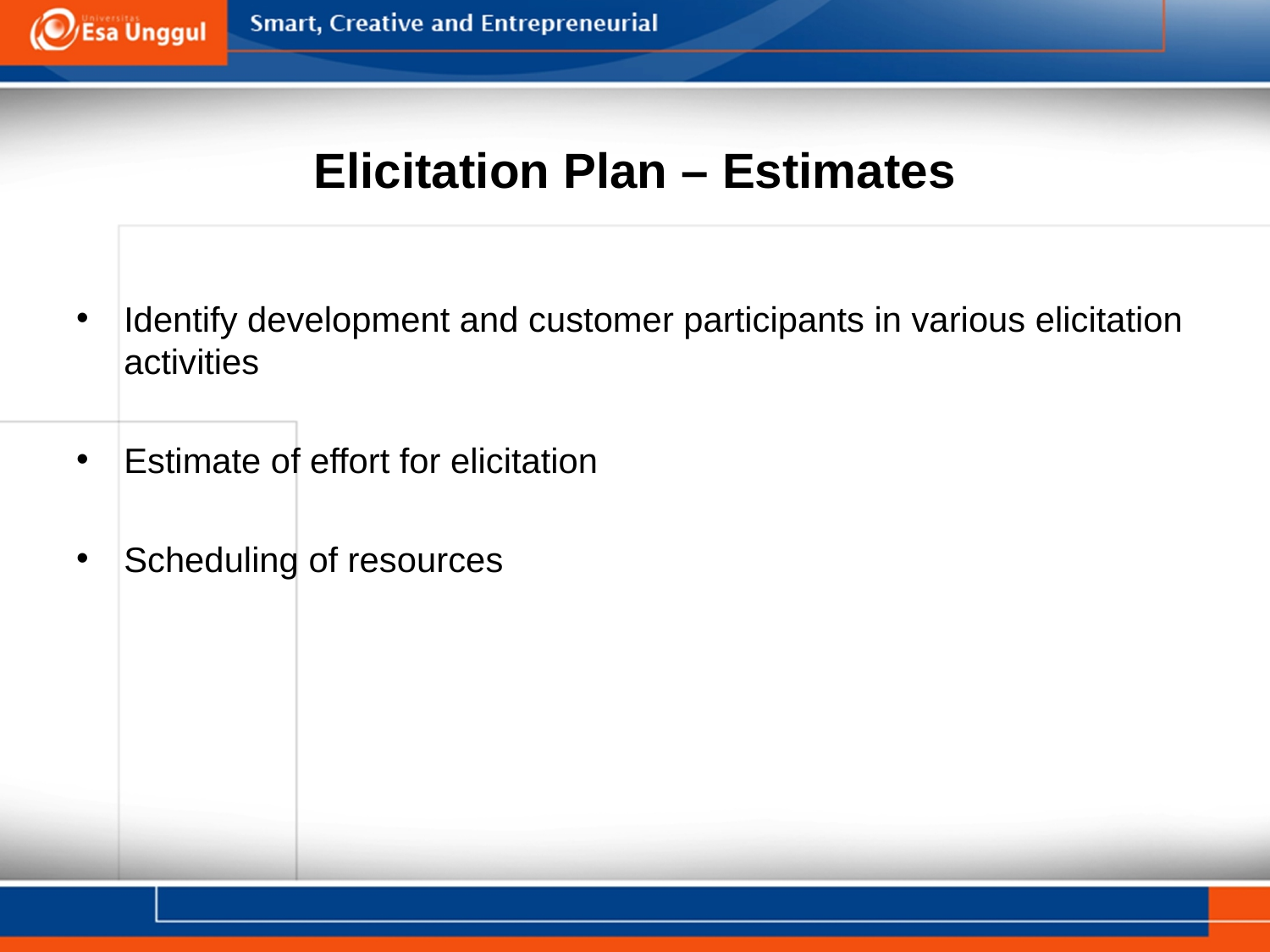

# Elicitation Plan – Estimates
Identify development and customer participants in various elicitation activities

Estimate of effort for elicitation

Scheduling of resources